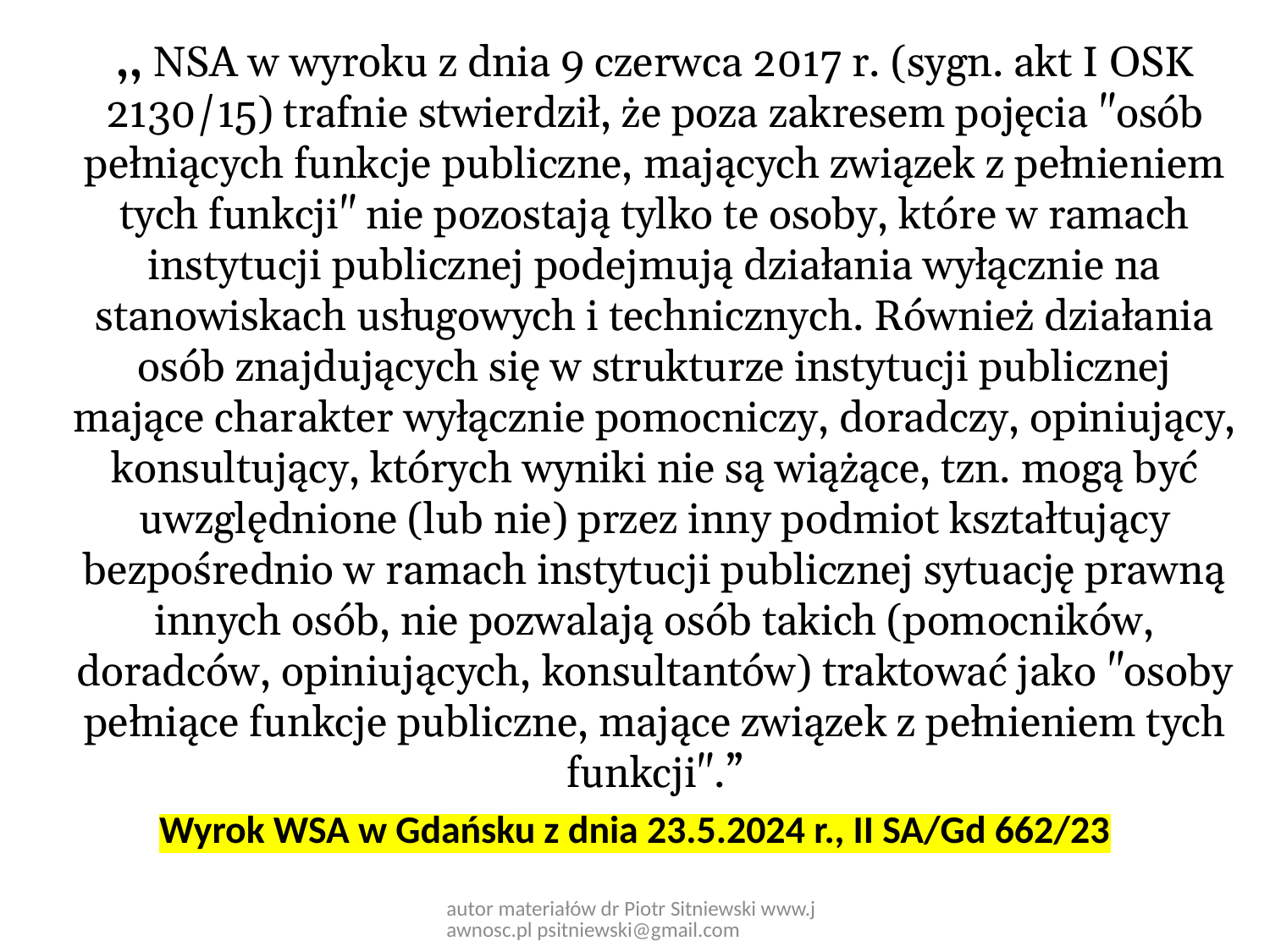

,, NSA w wyroku z dnia 9 czerwca 2017 r. (sygn. akt I OSK 2130/15) trafnie stwierdził, że poza zakresem pojęcia "osób pełniących funkcje publiczne, mających związek z pełnieniem tych funkcji" nie pozostają tylko te osoby, które w ramach instytucji publicznej podejmują działania wyłącznie na stanowiskach usługowych i technicznych. Również działania osób znajdujących się w strukturze instytucji publicznej mające charakter wyłącznie pomocniczy, doradczy, opiniujący, konsultujący, których wyniki nie są wiążące, tzn. mogą być uwzględnione (lub nie) przez inny podmiot kształtujący bezpośrednio w ramach instytucji publicznej sytuację prawną innych osób, nie pozwalają osób takich (pomocników, doradców, opiniujących, konsultantów) traktować jako "osoby pełniące funkcje publiczne, mające związek z pełnieniem tych funkcji".”
# Wyrok WSA w Gdańsku z dnia 23.5.2024 r., II SA/Gd 662/23
autor materiałów dr Piotr Sitniewski www.jawnosc.pl psitniewski@gmail.com